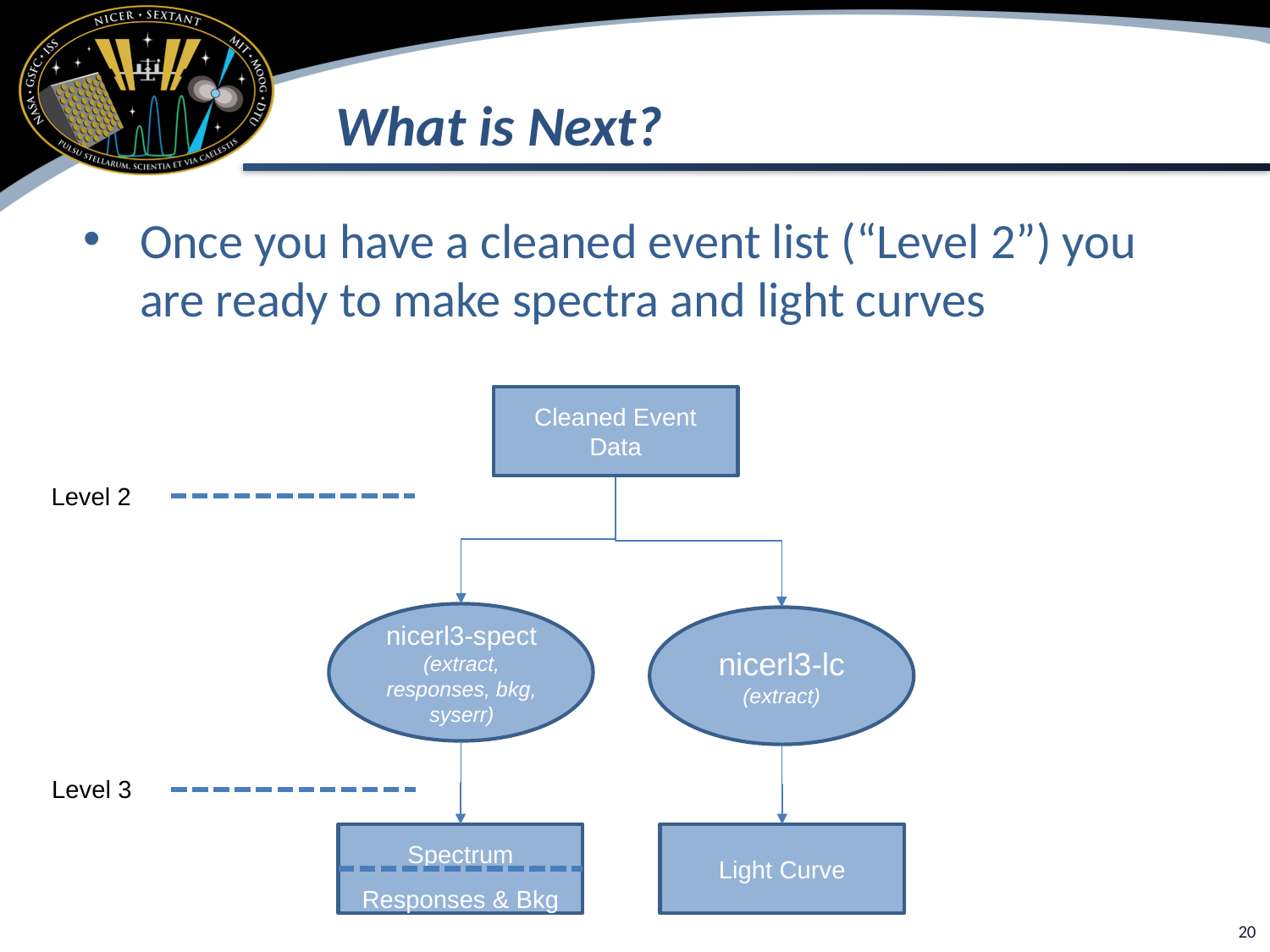

# What is Next?
Once you have a cleaned event list (“Level 2”) you are ready to make spectra and light curves
Cleaned Event Data
Level 2
nicerl3-spect
(extract, responses, bkg, syserr)
nicerl3-lc
(extract)
Level 3
Spectrum
Responses & Bkg
Light Curve